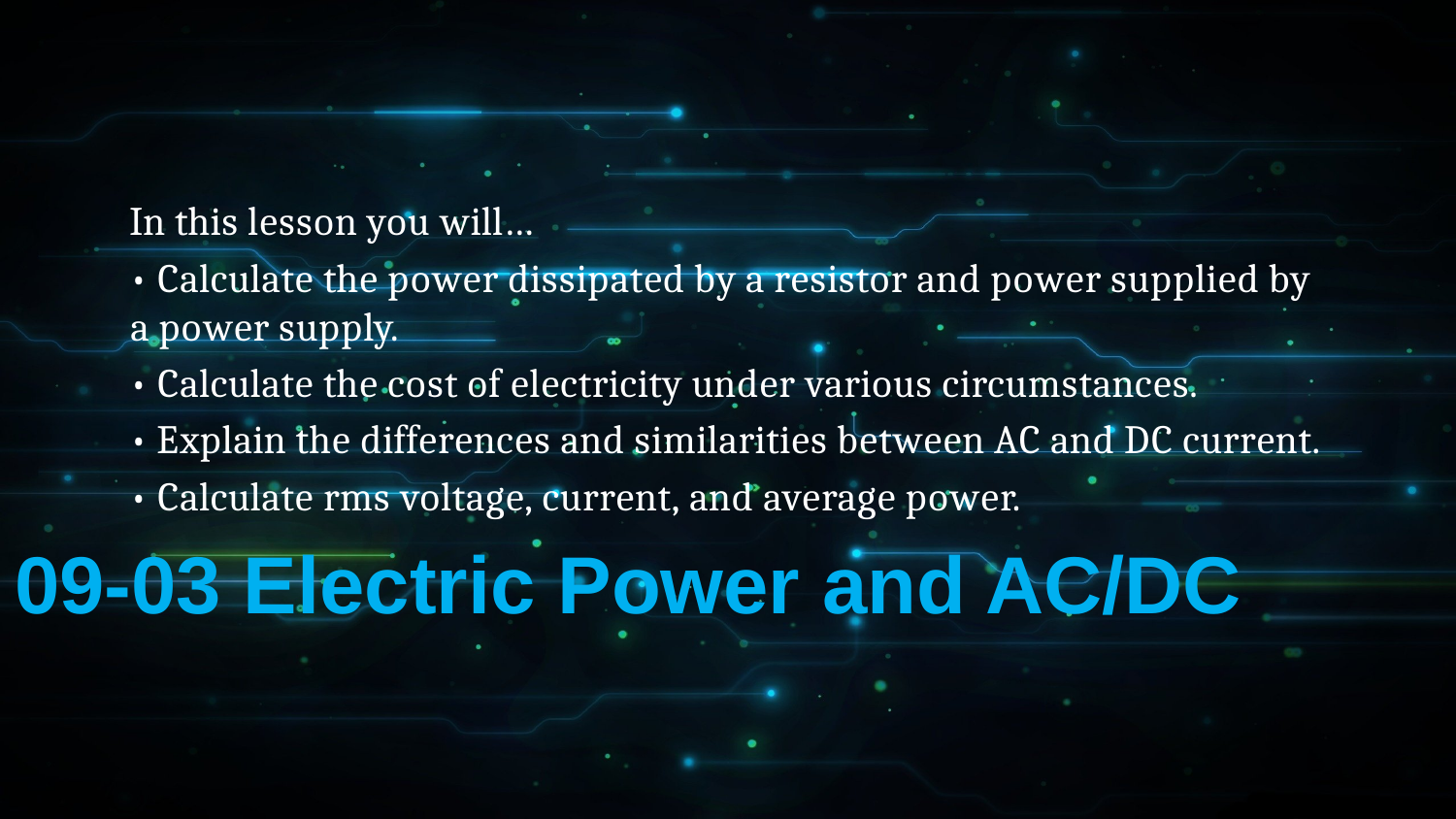

In this lesson you will…
• Calculate the power dissipated by a resistor and power supplied by a power supply.
• Calculate the cost of electricity under various circumstances.
• Explain the differences and similarities between AC and DC current.
• Calculate rms voltage, current, and average power.
# 09-03 Electric Power and AC/DC